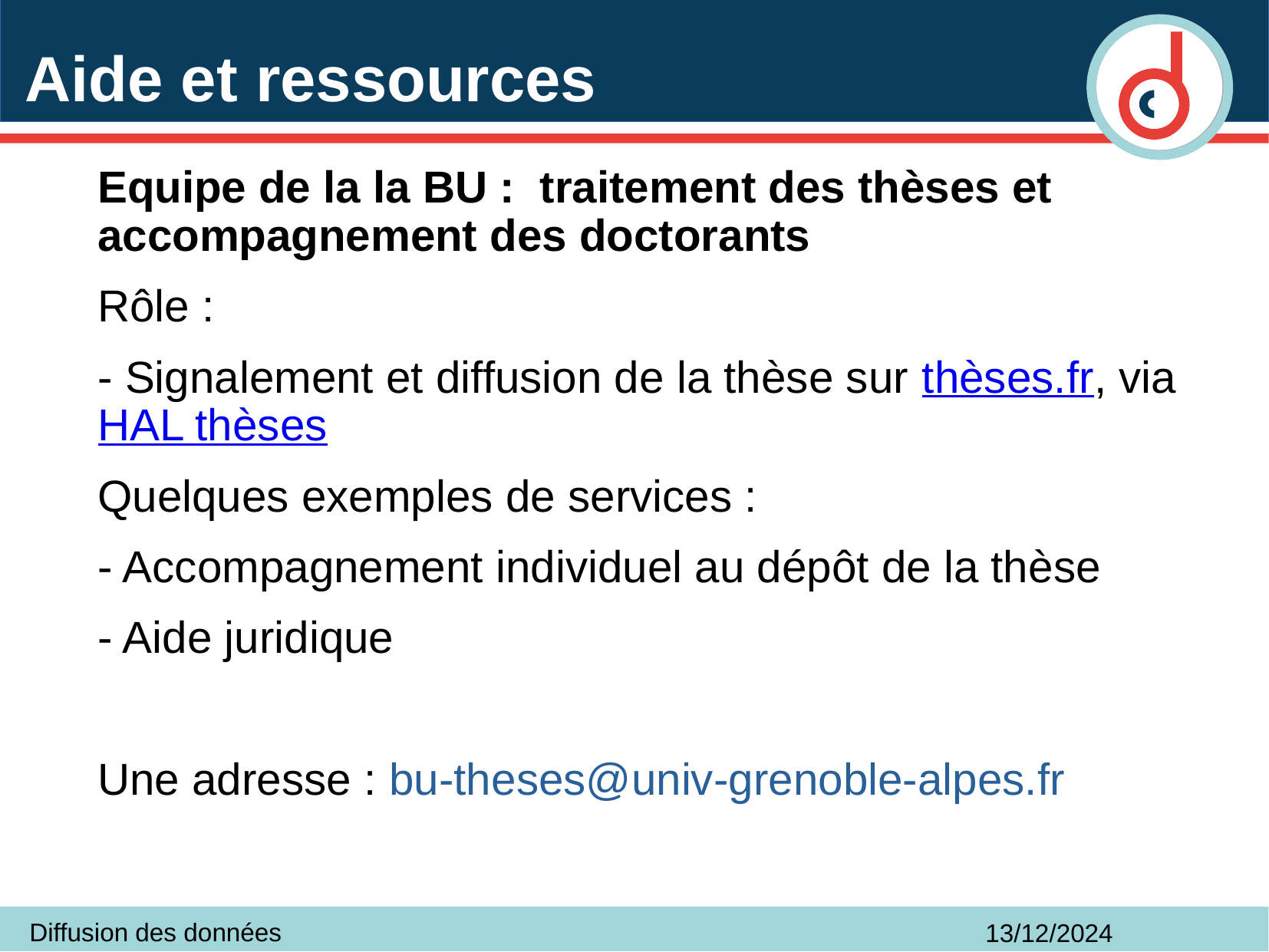

# Aide et ressources
Equipe de la la BU :  traitement des thèses et accompagnement des doctorants
Rôle :
- Signalement et diffusion de la thèse sur thèses.fr, via HAL thèses
Quelques exemples de services :
- Accompagnement individuel au dépôt de la thèse
- Aide juridique

Une adresse : bu-theses@univ-grenoble-alpes.fr
Diffusion des données
13/12/2024